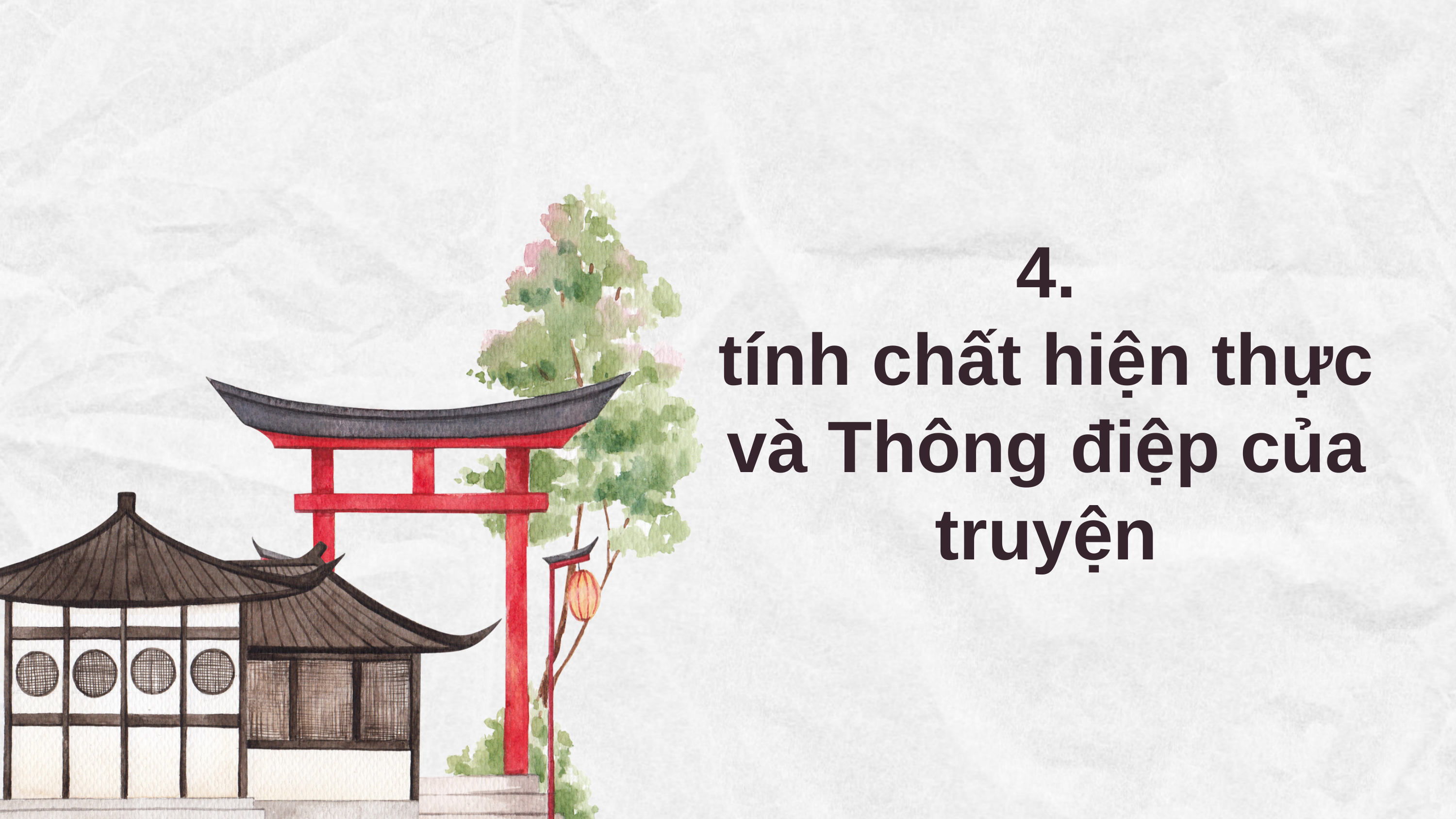

4.
tính chất hiện thực và Thông điệp của truyện